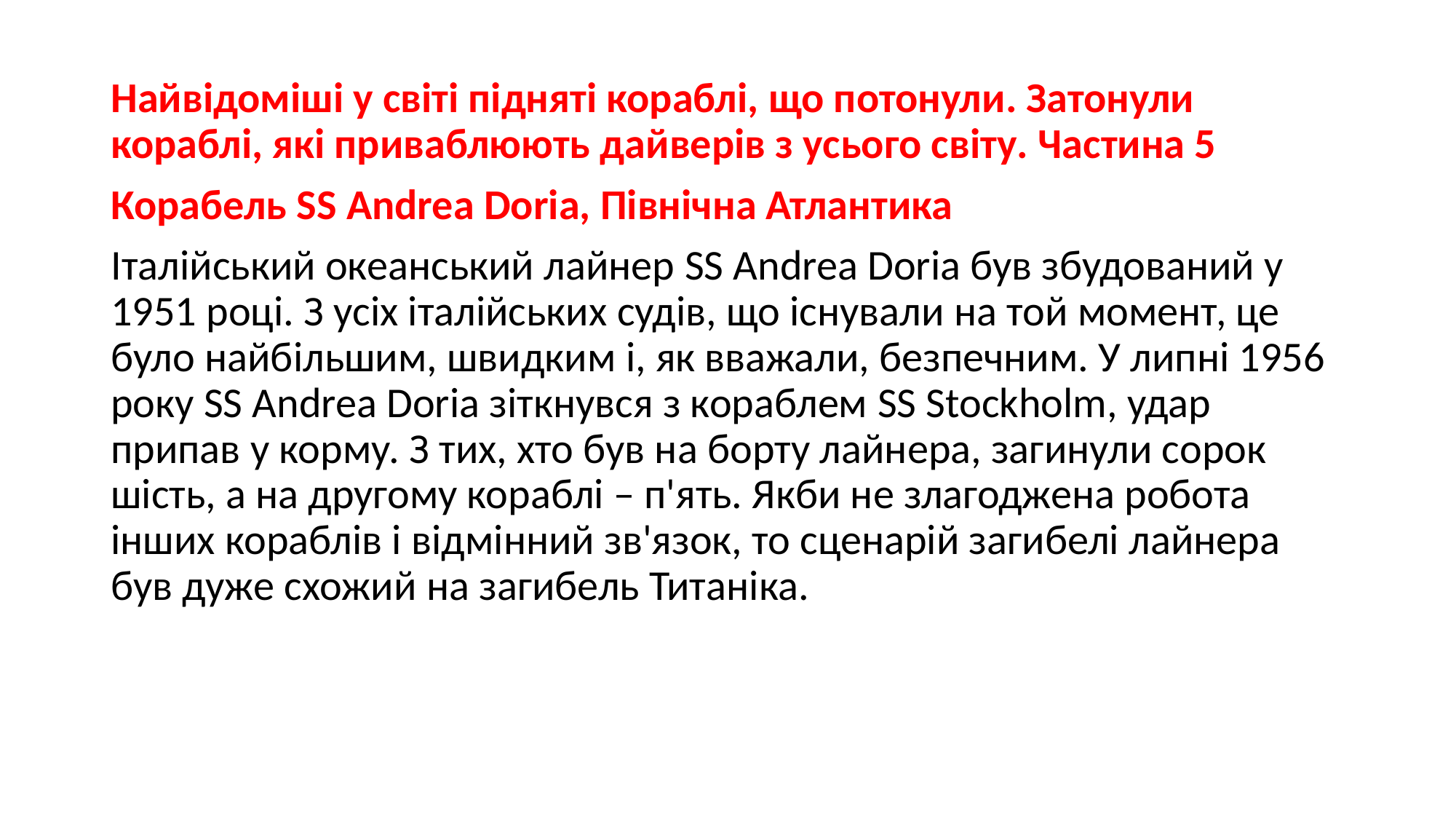

Найвідоміші у світі підняті кораблі, що потонули. Затонули кораблі, які приваблюють дайверів з усього світу. Частина 5
Корабель SS Andrea Doria, Північна Атлантика
Італійський океанський лайнер SS Andrea Doria був збудований у 1951 році. З усіх італійських судів, що існували на той момент, це було найбільшим, швидким і, як вважали, безпечним. У липні 1956 року SS Andrea Doria зіткнувся з кораблем SS Stockholm, удар припав у корму. З тих, хто був на борту лайнера, загинули сорок шість, а на другому кораблі – п'ять. Якби не злагоджена робота інших кораблів і відмінний зв'язок, то сценарій загибелі лайнера був дуже схожий на загибель Титаніка.